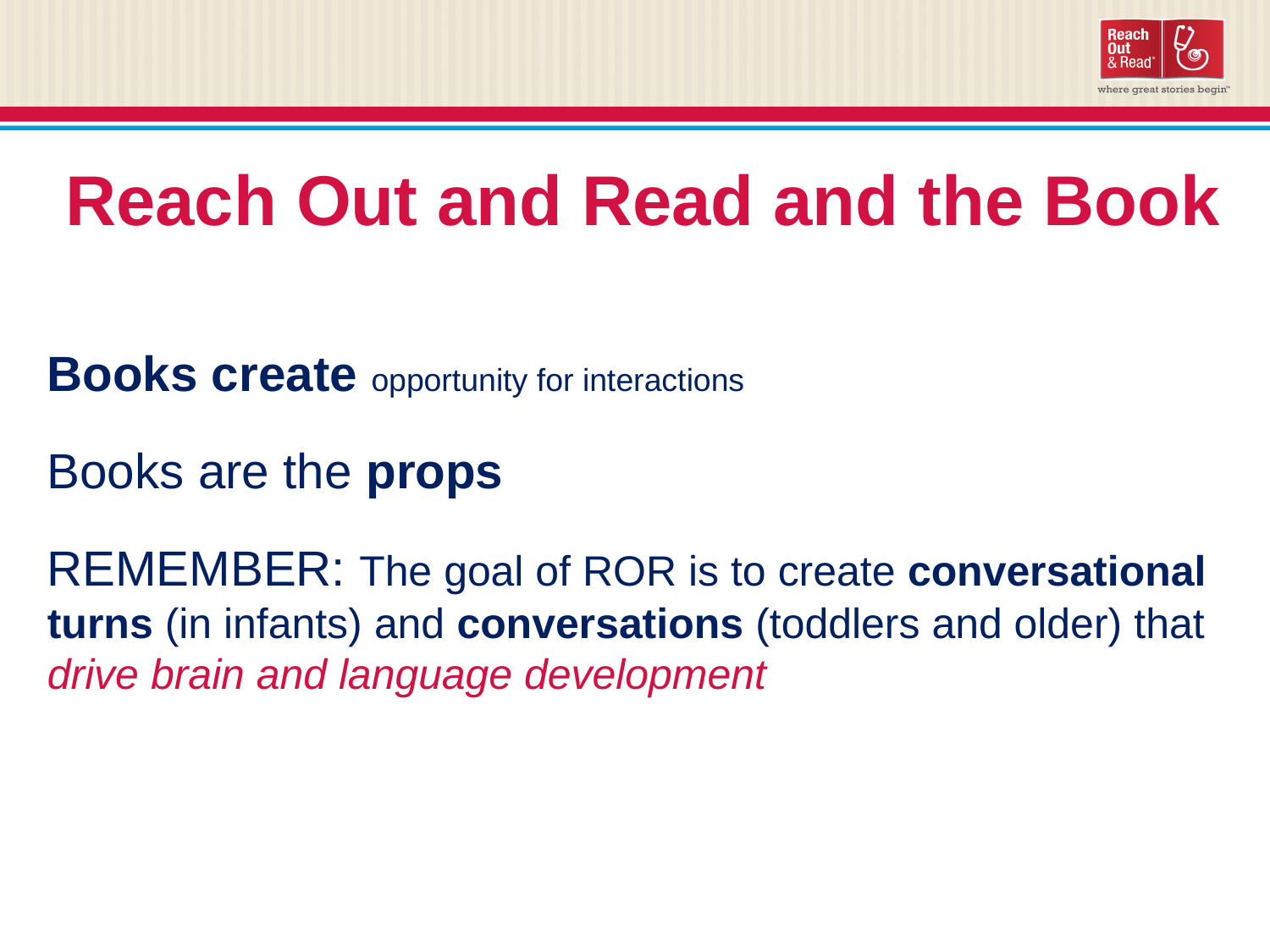

Reach Out and Read and the Book
Books create opportunity for interactions

Books are the props

REMEMBER: The goal of ROR is to create conversational turns (in infants) and conversations (toddlers and older) that drive brain and language development